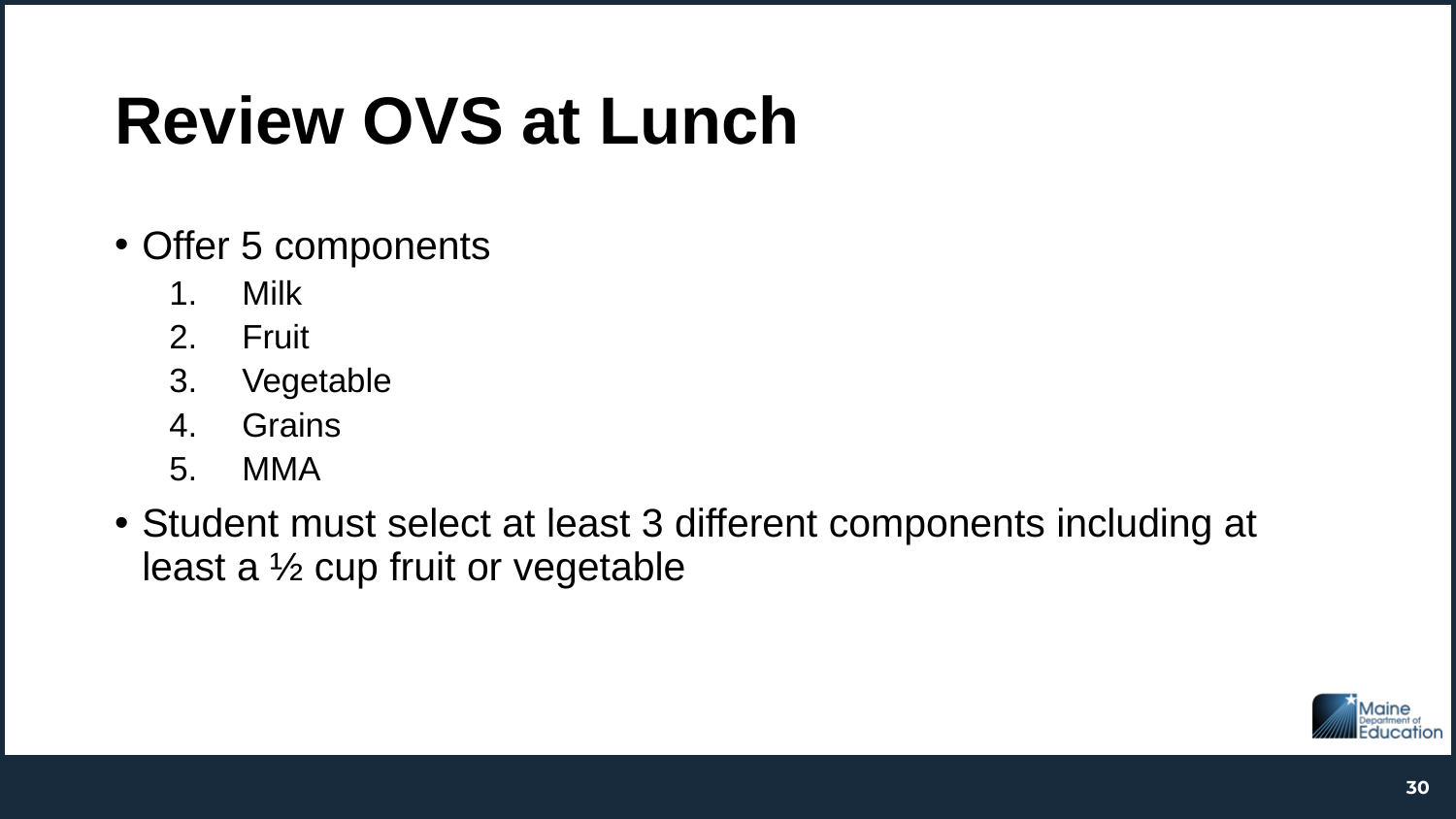

# Review OVS at Lunch
Offer 5 components
Milk
Fruit
Vegetable
Grains
MMA
Student must select at least 3 different components including at least a ½ cup fruit or vegetable